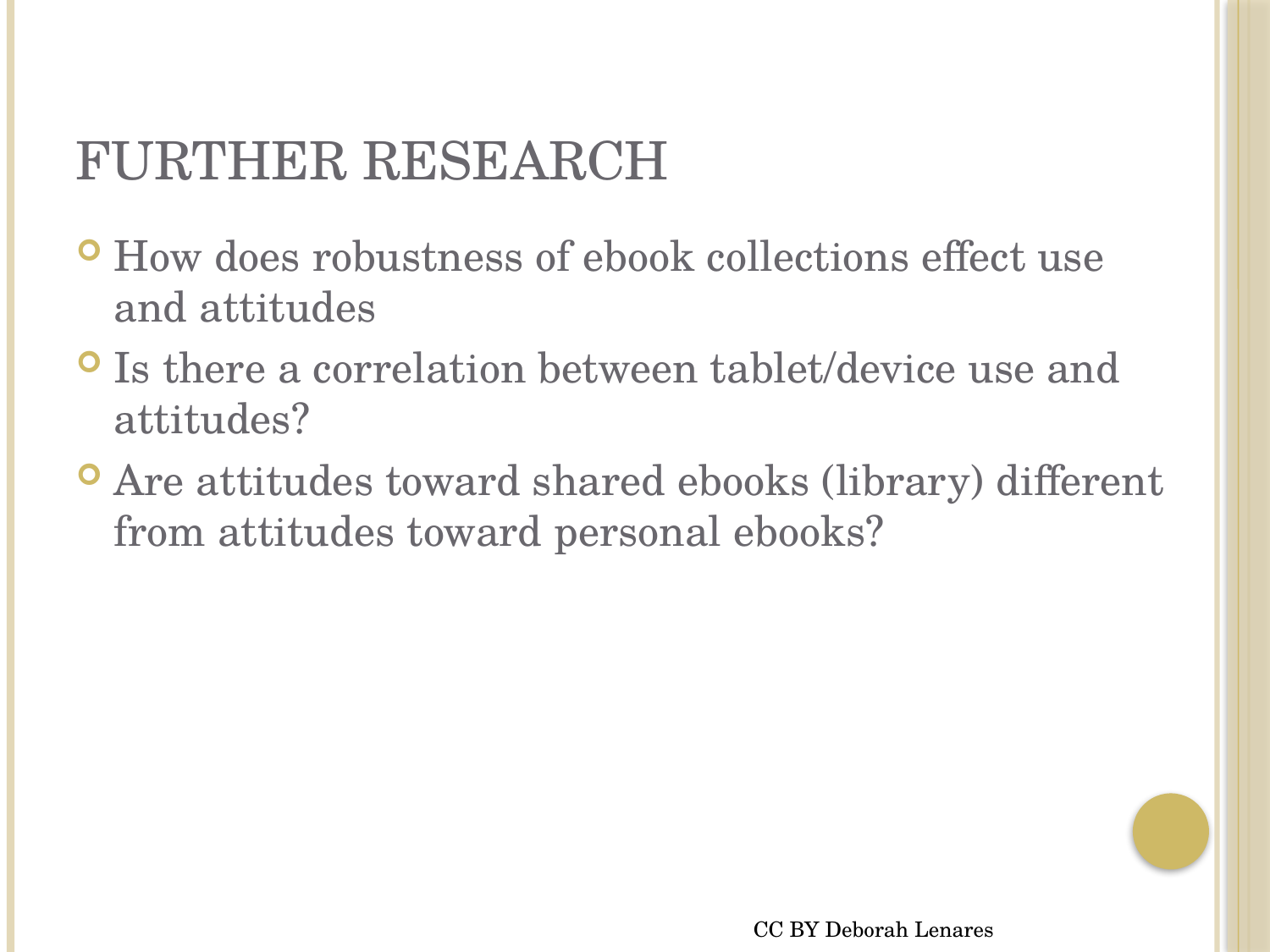

# Further research
How does robustness of ebook collections effect use and attitudes
Is there a correlation between tablet/device use and attitudes?
Are attitudes toward shared ebooks (library) different from attitudes toward personal ebooks?

CC BY Deborah Lenares